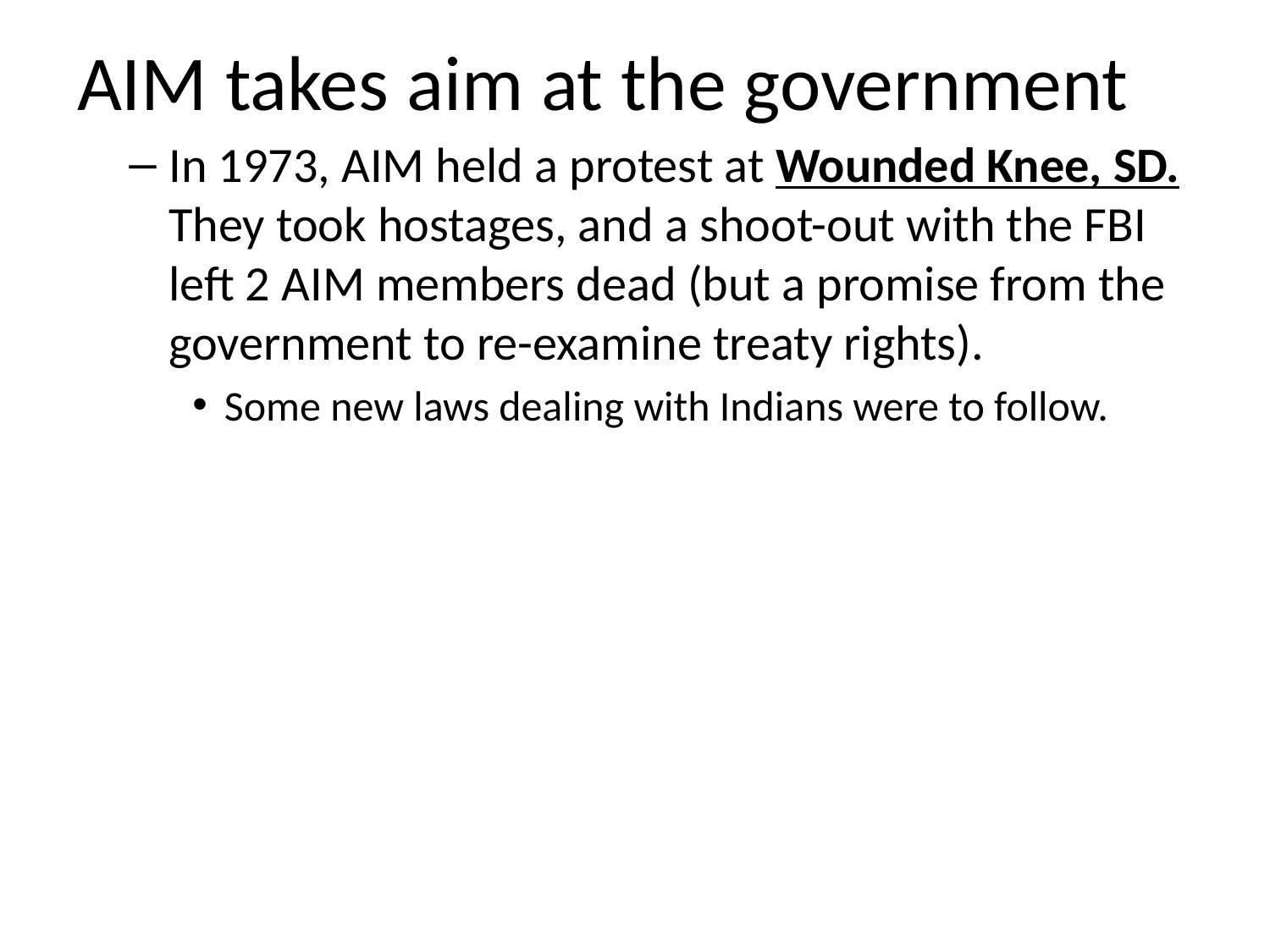

# AIM takes aim at the government
In 1973, AIM held a protest at Wounded Knee, SD. They took hostages, and a shoot-out with the FBI left 2 AIM members dead (but a promise from the government to re-examine treaty rights).
Some new laws dealing with Indians were to follow.